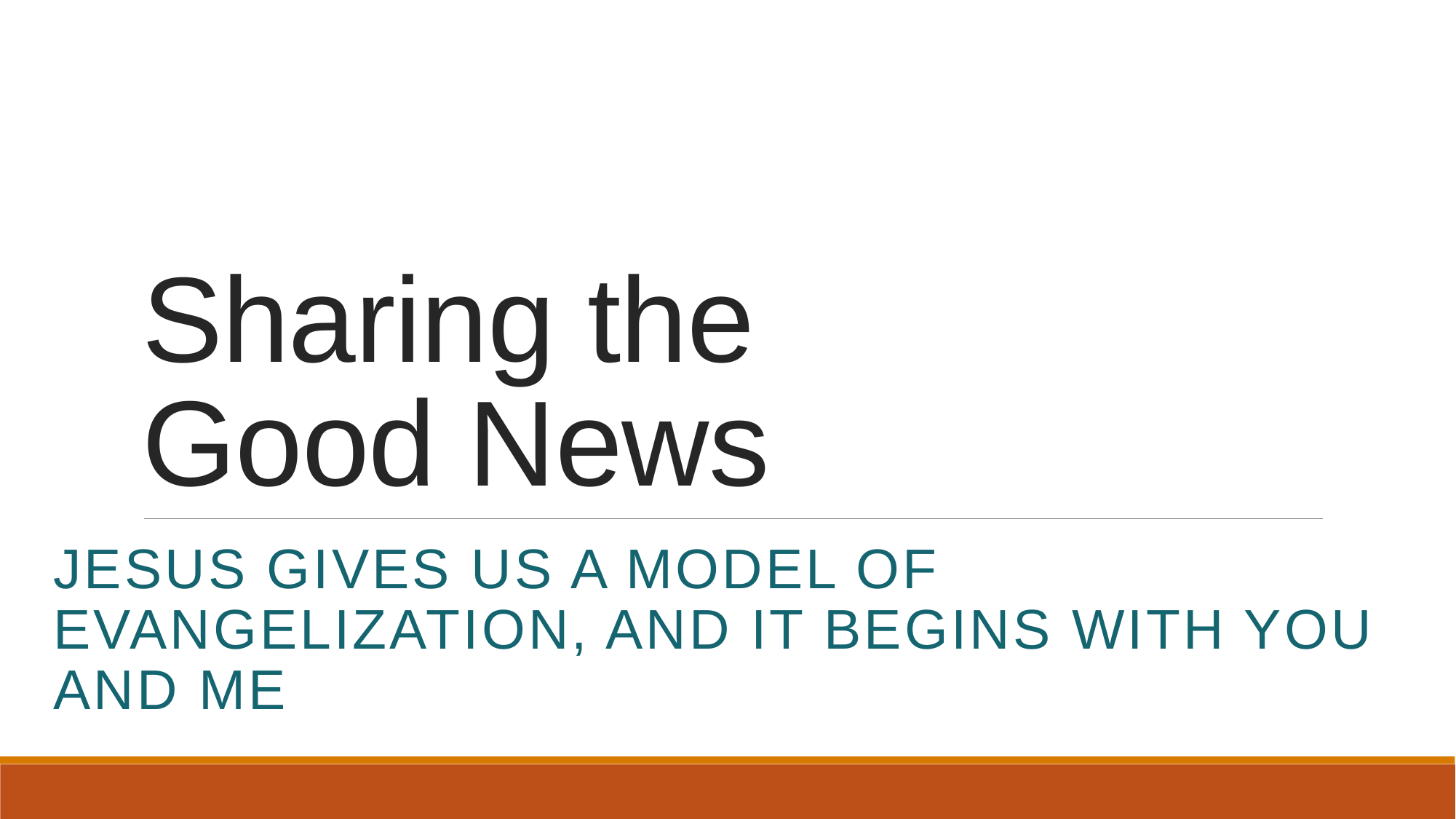

# Sharing the Good News
Jesus gives us a model of evangelization, and it begins with you and me